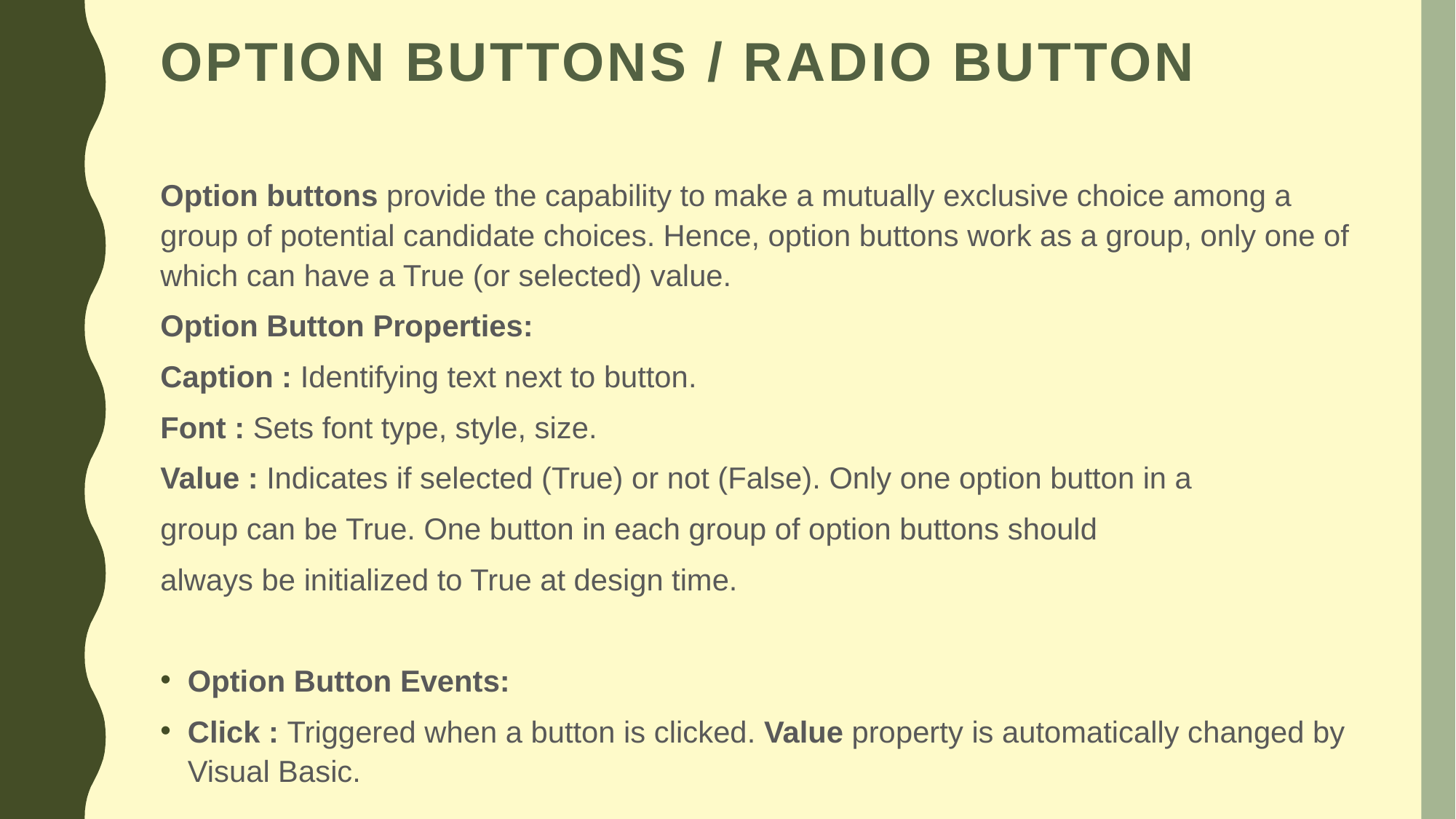

# Option Buttons / Radio Button

Option buttons provide the capability to make a mutually exclusive choice among a group of potential candidate choices. Hence, option buttons work as a group, only one of which can have a True (or selected) value.
Option Button Properties:
Caption : Identifying text next to button.
Font : Sets font type, style, size.
Value : Indicates if selected (True) or not (False). Only one option button in a
group can be True. One button in each group of option buttons should
always be initialized to True at design time.

Option Button Events:
Click : Triggered when a button is clicked. Value property is automatically changed by Visual Basic.